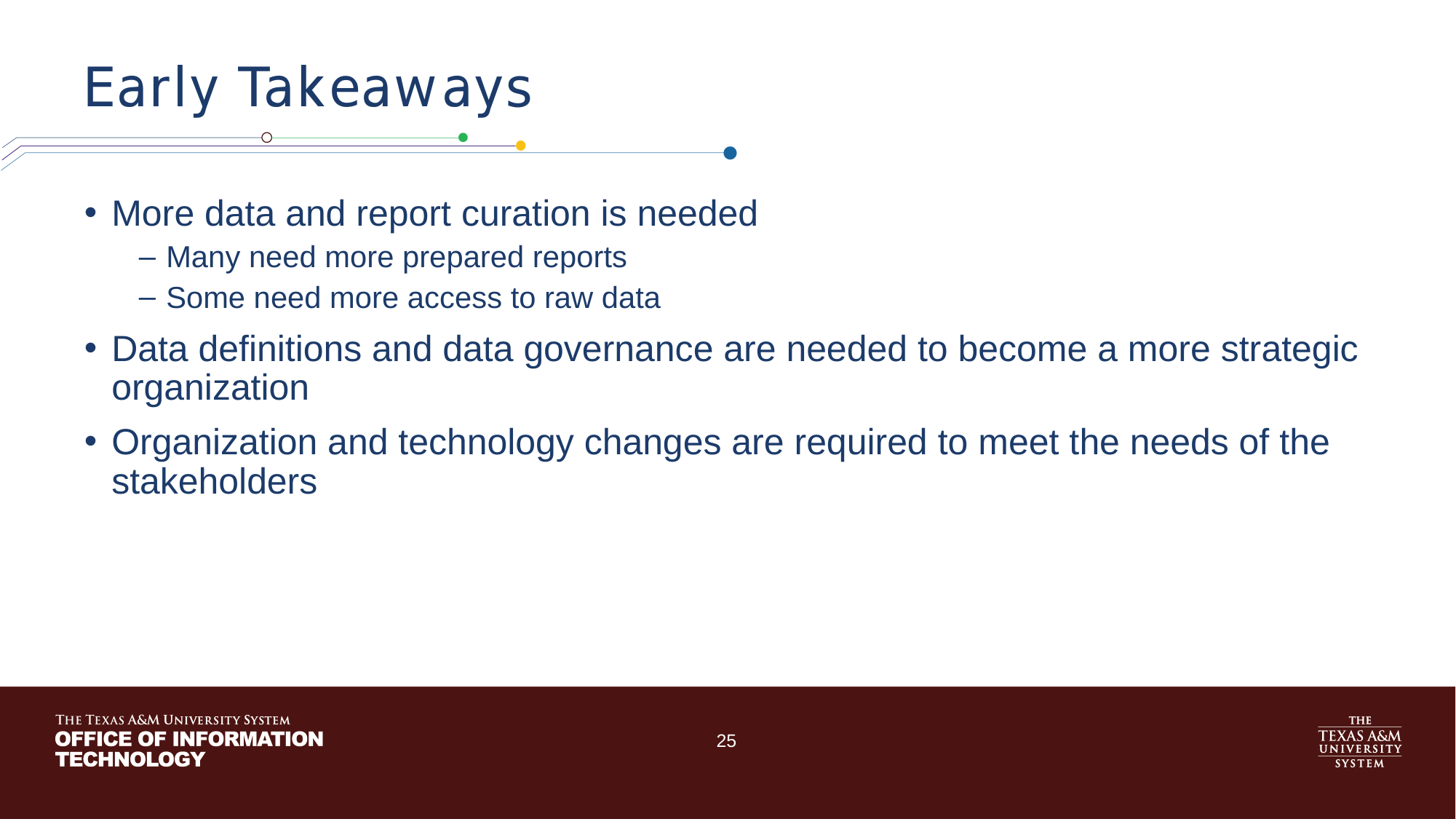

# Early Takeaways
More data and report curation is needed
Many need more prepared reports
Some need more access to raw data
Data definitions and data governance are needed to become a more strategic organization
Organization and technology changes are required to meet the needs of the stakeholders

25